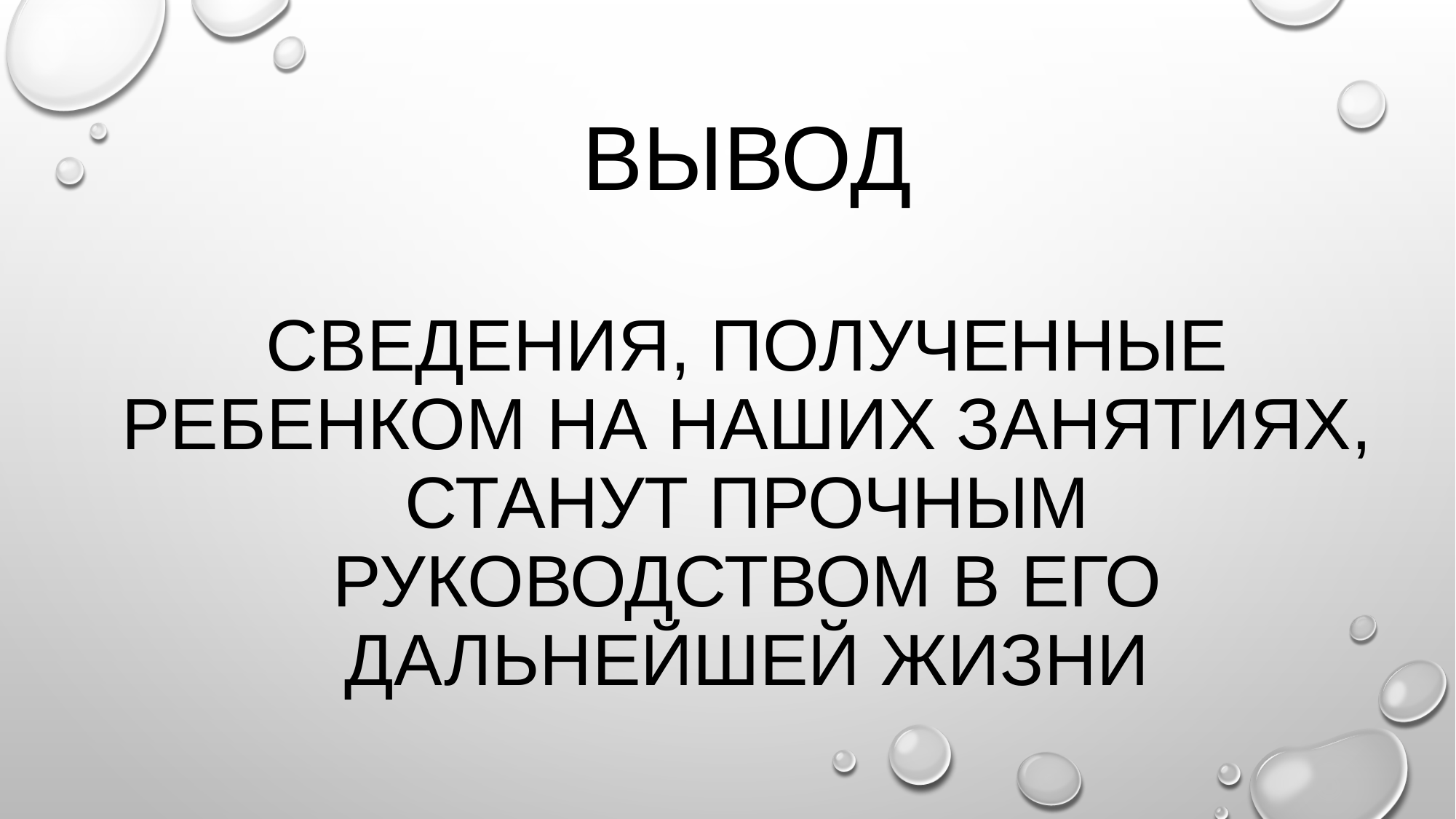

# ВЫВОД СВЕДЕНИЯ, ПОЛУЧЕННЫЕ РЕБЕНКОМ НА НАШИХ ЗАНЯТИЯХ, СТАНУТ ПРОЧНЫМ РУКОВОДСТВОМ В ЕГО ДАЛЬНЕЙШЕЙ ЖИЗНИ